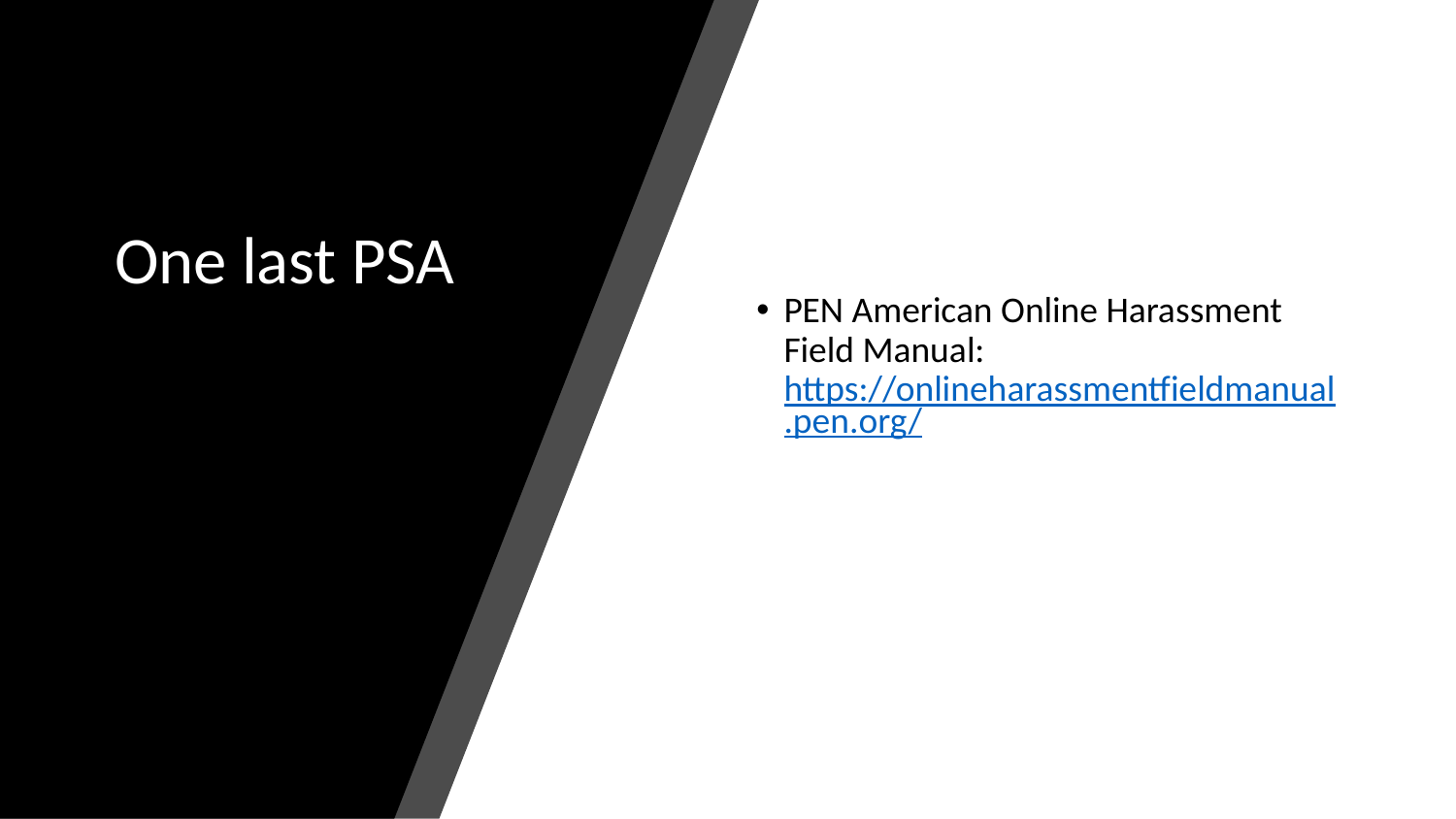

# One last PSA
PEN American Online Harassment Field Manual: https://onlineharassmentfieldmanual.pen.org/